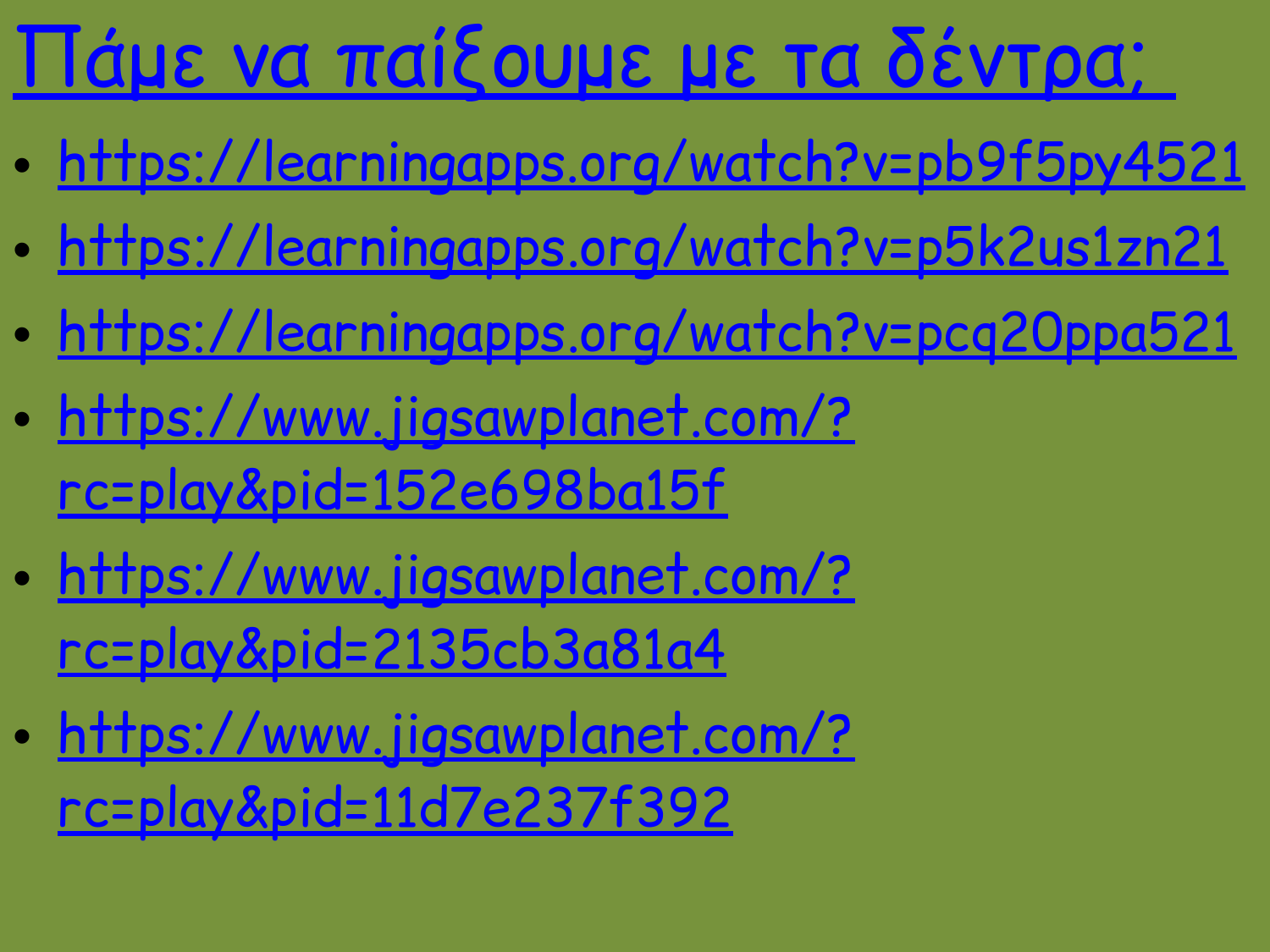

Πάμε να παίξουμε με τα δέντρα;
https://learningapps.org/watch?v=pb9f5py4521
https://learningapps.org/watch?v=p5k2us1zn21
https://learningapps.org/watch?v=pcq20ppa521
https://www.jigsawplanet.com/?rc=play&pid=152e698ba15f
https://www.jigsawplanet.com/?rc=play&pid=2135cb3a81a4
https://www.jigsawplanet.com/?rc=play&pid=11d7e237f392

#